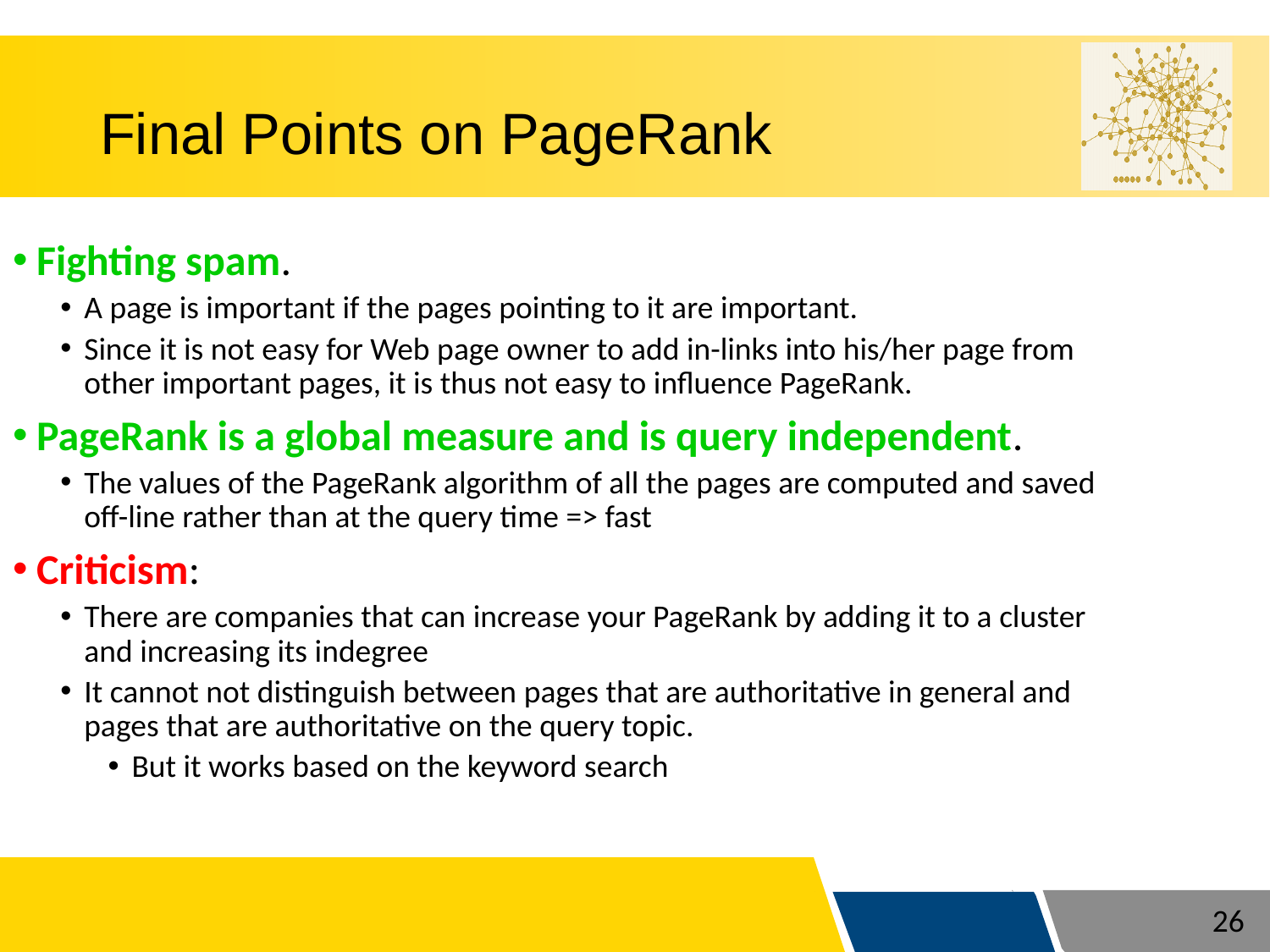

# Final Points on PageRank
Fighting spam.
A page is important if the pages pointing to it are important.
Since it is not easy for Web page owner to add in-links into his/her page from other important pages, it is thus not easy to influence PageRank.
PageRank is a global measure and is query independent.
The values of the PageRank algorithm of all the pages are computed and saved off-line rather than at the query time => fast
Criticism:
There are companies that can increase your PageRank by adding it to a cluster and increasing its indegree
It cannot not distinguish between pages that are authoritative in general and pages that are authoritative on the query topic.
But it works based on the keyword search
26